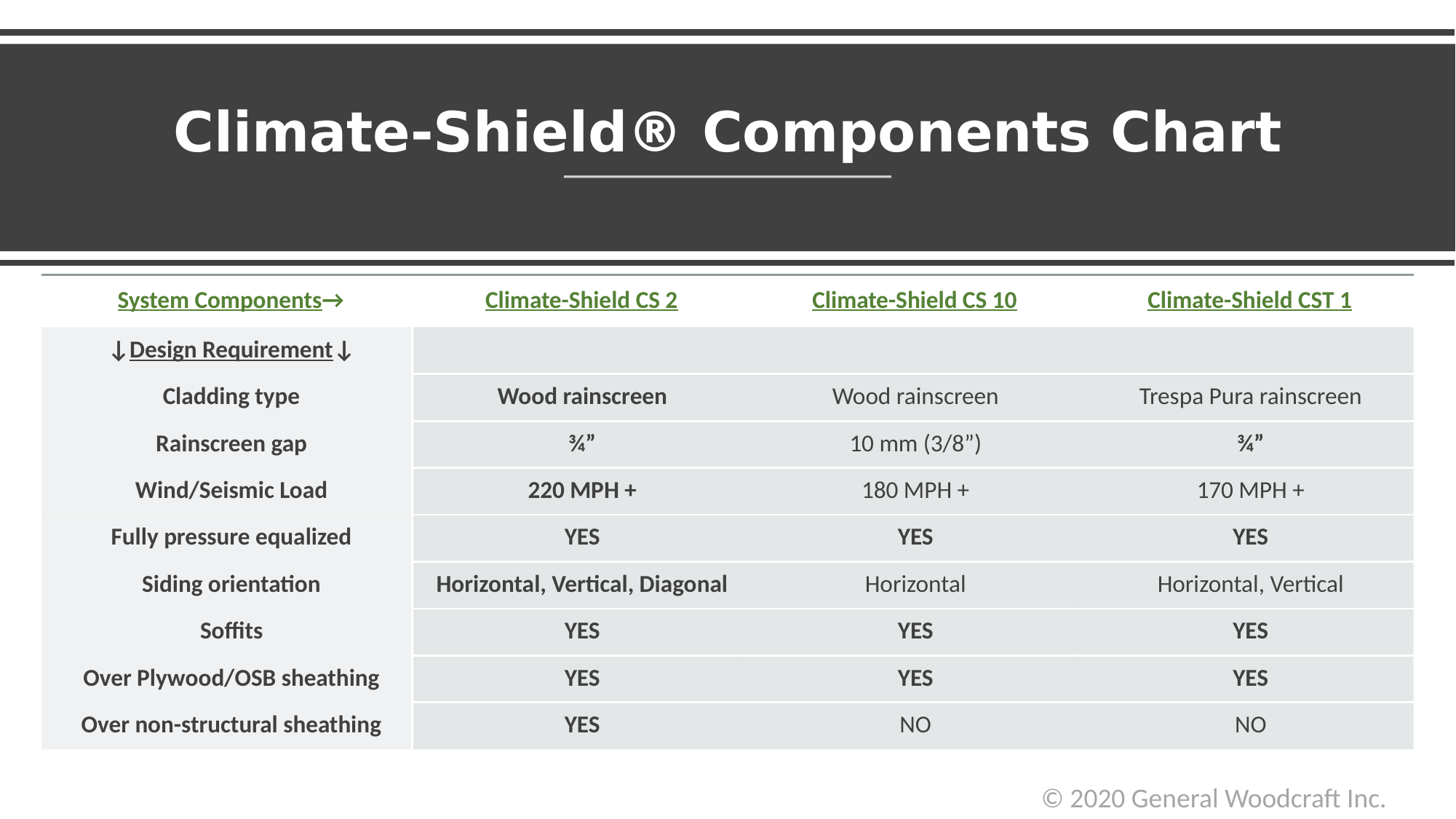

Climate-Shield® Components Chart
| System Components→ | Climate-Shield CS 2 | Climate-Shield CS 10 | Climate-Shield CST 1 |
| --- | --- | --- | --- |
| ↓Design Requirement↓ |  |  |  |
| Cladding type | Wood rainscreen | Wood rainscreen | Trespa Pura rainscreen |
| Rainscreen gap | ¾” | 10 mm (3/8”) | ¾” |
| Wind/Seismic Load | 220 MPH + | 180 MPH + | 170 MPH + |
| Fully pressure equalized | YES | YES | YES |
| Siding orientation | Horizontal, Vertical, Diagonal | Horizontal | Horizontal, Vertical |
| Soffits | YES | YES | YES |
| Over Plywood/OSB sheathing | YES | YES | YES |
| Over non-structural sheathing | YES | NO | NO |
© 2020 General Woodcraft Inc.